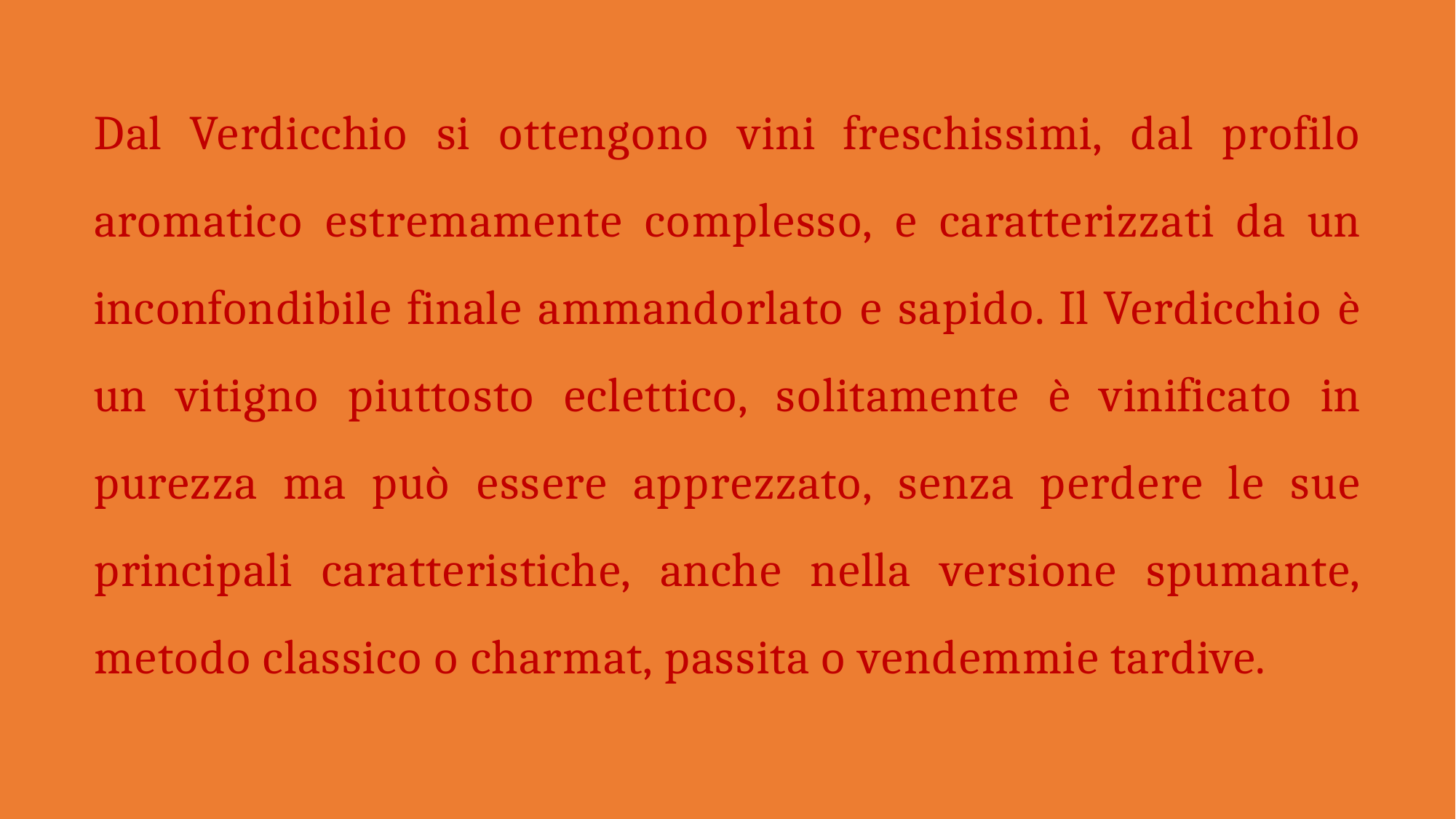

Dal Verdicchio si ottengono vini freschissimi, dal profilo aromatico estremamente complesso, e caratterizzati da un inconfondibile finale ammandorlato e sapido. Il Verdicchio è un vitigno piuttosto eclettico, solitamente è vinificato in purezza ma può essere apprezzato, senza perdere le sue principali caratteristiche, anche nella versione spumante, metodo classico o charmat, passita o vendemmie tardive.